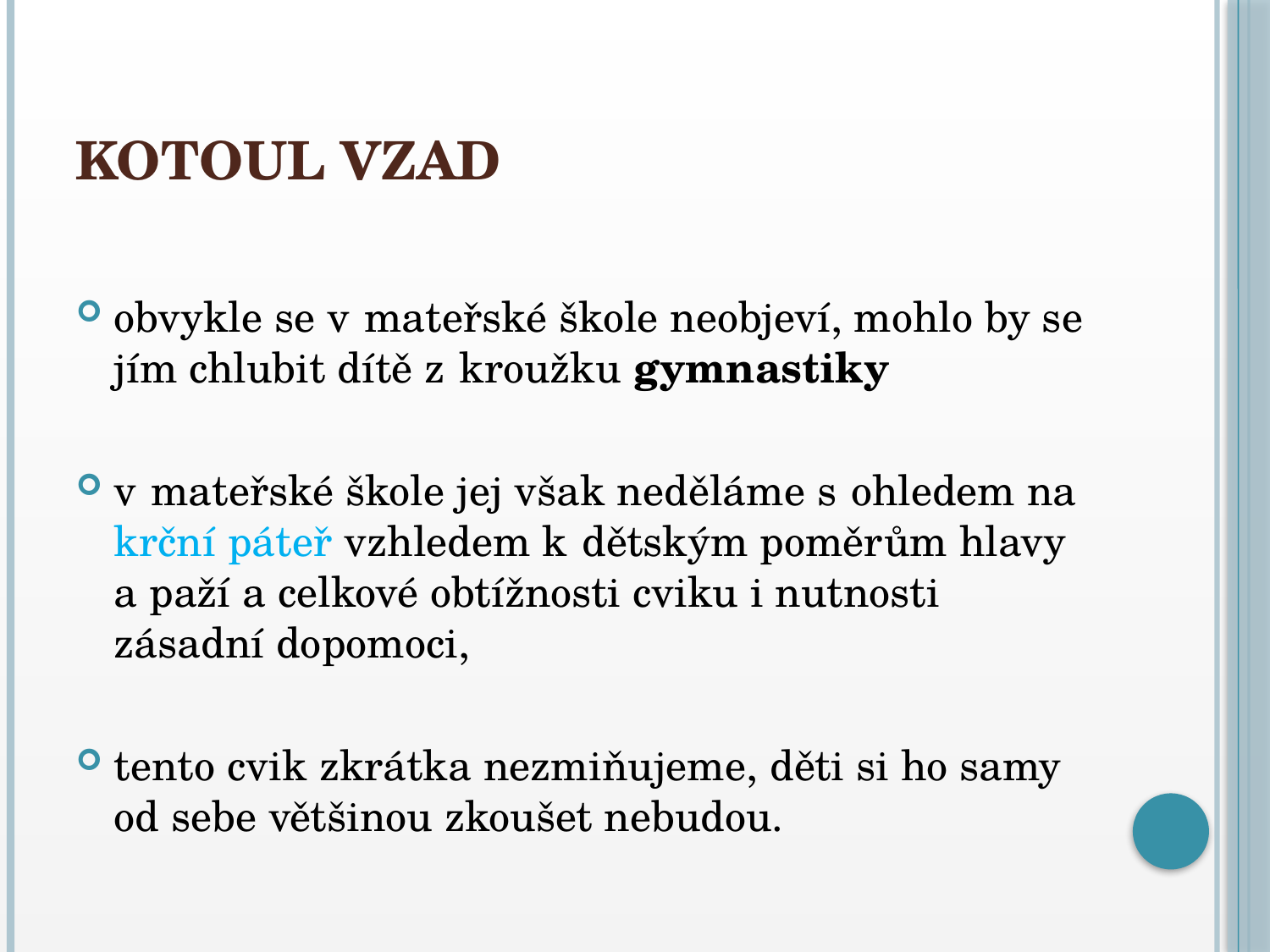

# Kotoul vzad

obvykle se v mateřské škole neobjeví, mohlo by se jím chlubit dítě z kroužku gymnastiky

v mateřské škole jej však neděláme s ohledem na krční páteř vzhledem k dětským poměrům hlavy a paží a celkové obtížnosti cviku i nutnosti zásadní dopomoci,

tento cvik zkrátka nezmiňujeme, děti si ho samy od sebe většinou zkoušet nebudou.